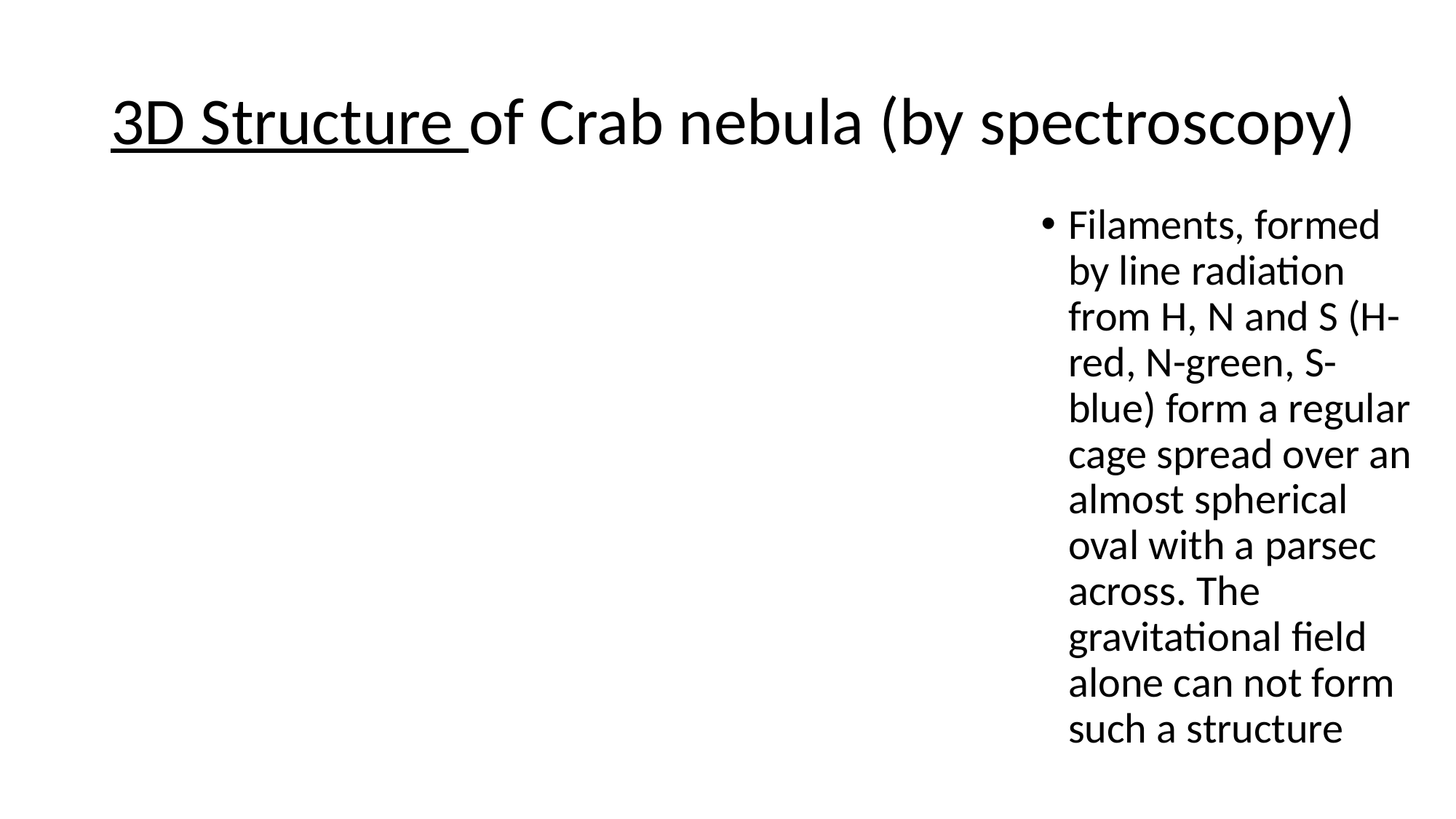

# 3D Structure of Crab nebula (by spectroscopy)
Filaments, formed by line radiation from H, N and S (H-red, N-green, S-blue) form a regular cage spread over an almost spherical oval with a parsec across. The gravitational field  alone can not form such a structure